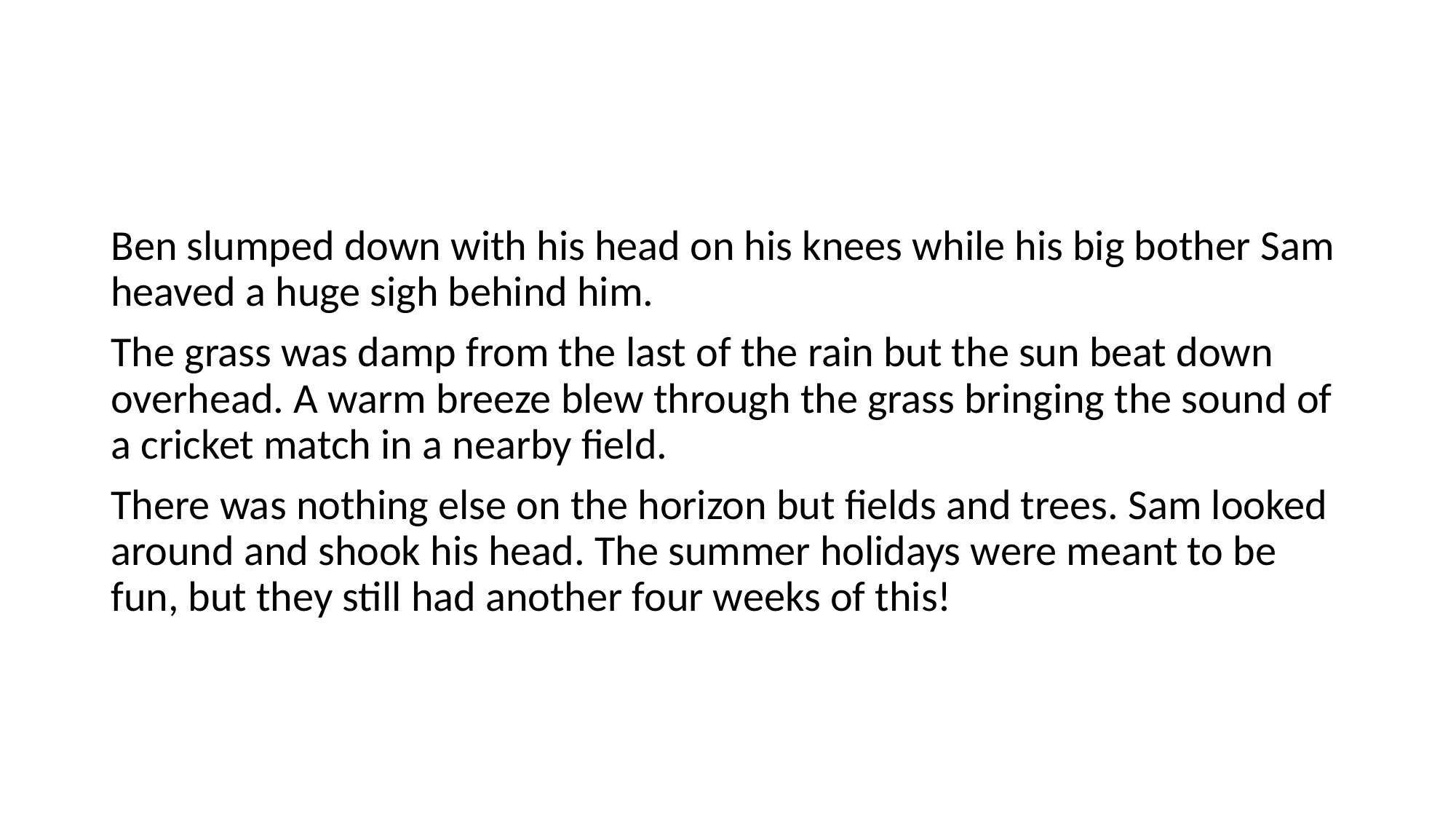

#
Ben slumped down with his head on his knees while his big bother Sam heaved a huge sigh behind him.
The grass was damp from the last of the rain but the sun beat down overhead. A warm breeze blew through the grass bringing the sound of a cricket match in a nearby field.
There was nothing else on the horizon but fields and trees. Sam looked around and shook his head. The summer holidays were meant to be fun, but they still had another four weeks of this!